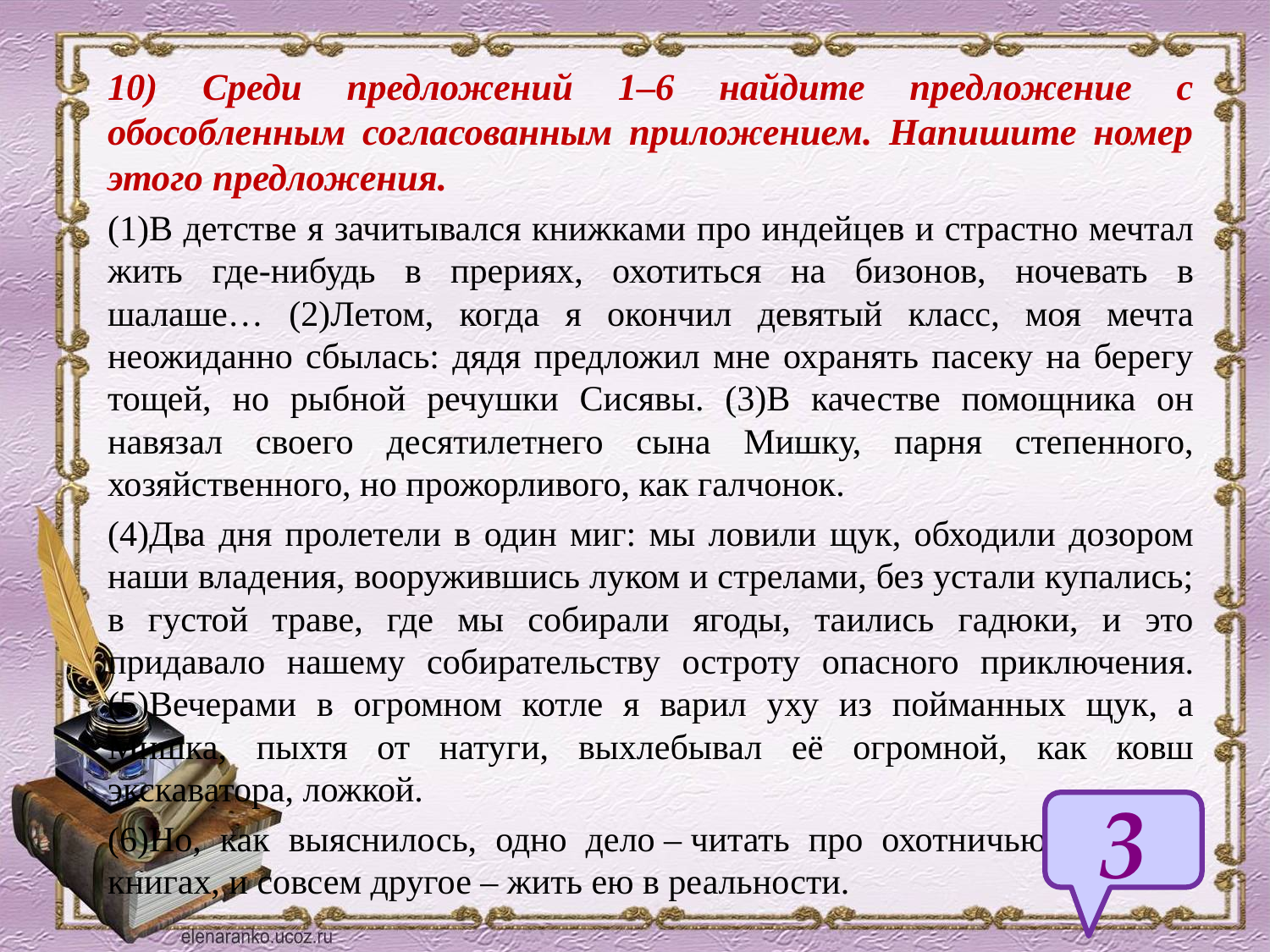

10) Среди предложений 1–6 найдите предложение с обособленным согласованным приложением. Напишите номер этого предложения.
(1)В детстве я зачитывался книжками про индейцев и страстно мечтал жить где-нибудь в прериях, охотиться на бизонов, ночевать в шалаше… (2)Летом, когда я окончил девятый класс, моя мечта неожиданно сбылась: дядя предложил мне охранять пасеку на берегу тощей, но рыбной речушки Сисявы. (3)В качестве помощника он навязал своего десятилетнего сына Мишку, парня степенного, хозяйственного, но прожорливого, как галчонок.
(4)Два дня пролетели в один миг: мы ловили щук, обходили дозором наши владения, вооружившись луком и стрелами, без устали купались; в густой траве, где мы собирали ягоды, таились гадюки, и это придавало нашему собирательству остроту опасного приключения. (5)Вечерами в огромном котле я варил уху из пойманных щук, а Мишка, пыхтя от натуги, выхлебывал её огромной, как ковш экскаватора, ложкой.
(6)Но, как выяснилось, одно дело – читать про охотничью жизнь в книгах, и совсем другое – жить ею в реальности.

3